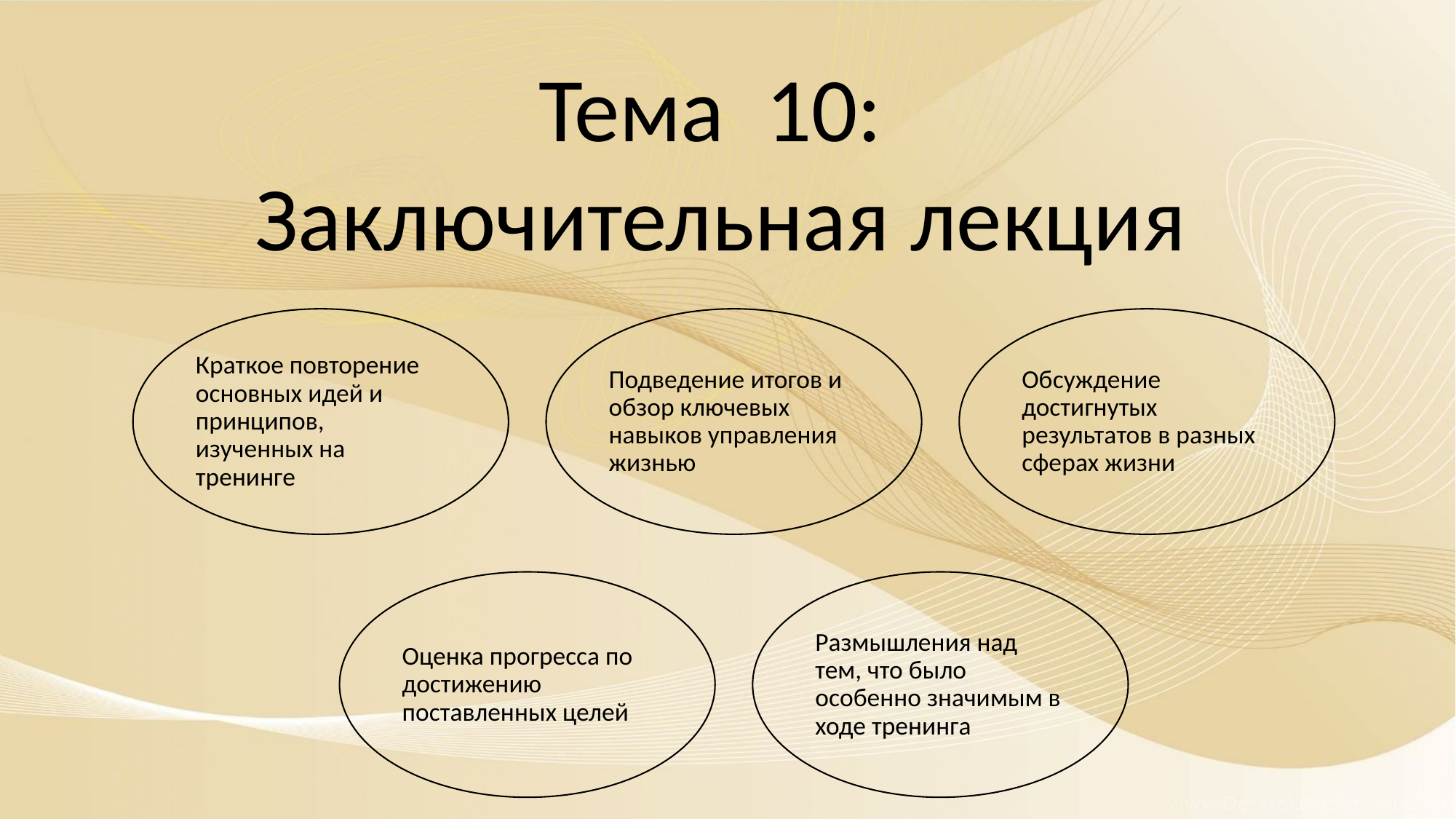

Тема  10:
Заключительная лекция
Краткое повторение основных идей и принципов, изученных на тренинге
Подведение итогов и обзор ключевых навыков управления жизнью
Обсуждение достигнутых результатов в разных сферах жизни
Оценка прогресса по достижению поставленных целей
Размышления над тем, что было особенно значимым в ходе тренинга